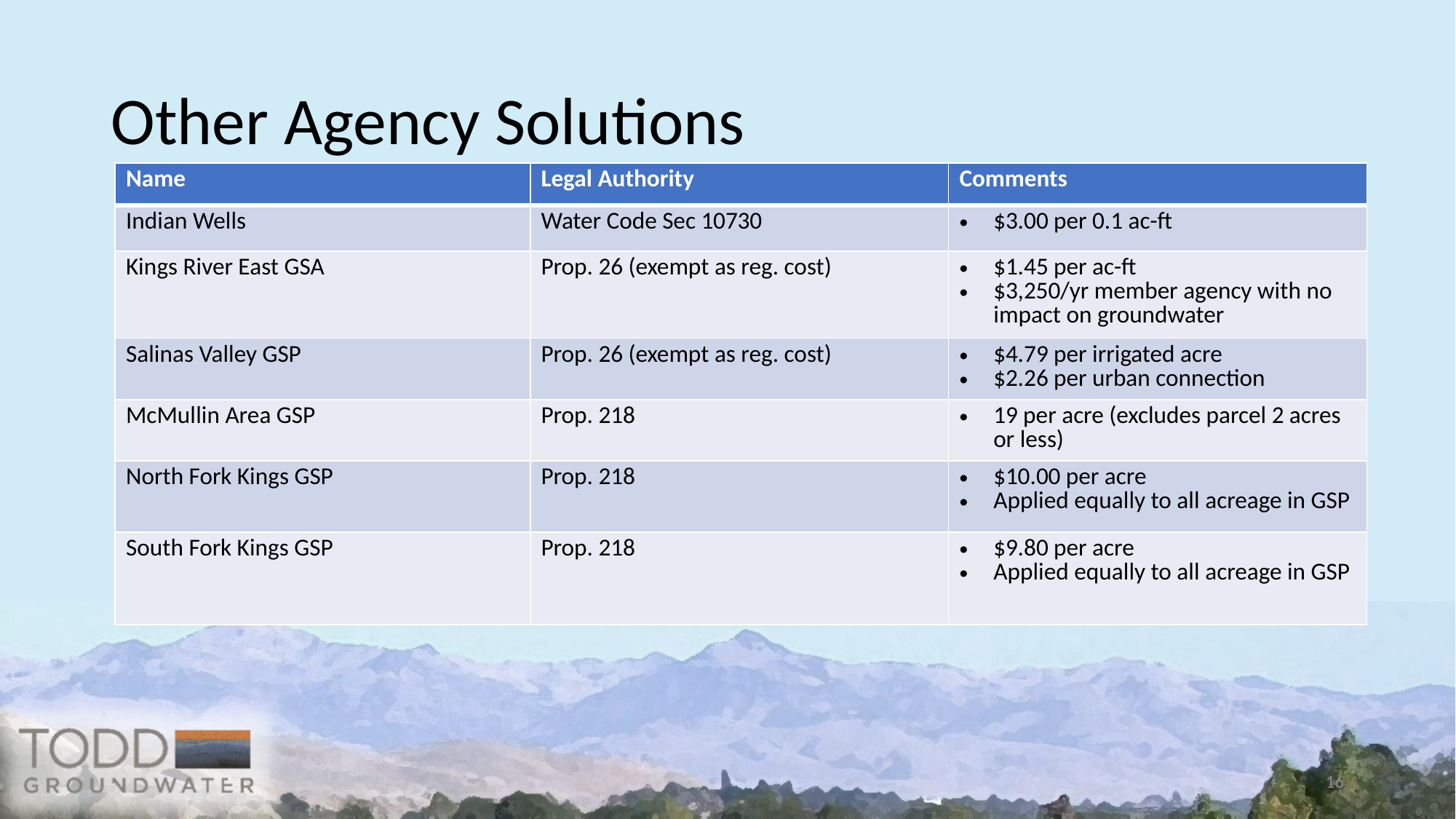

# Other Agency Solutions
| Name | Legal Authority | Comments |
| --- | --- | --- |
| Indian Wells | Water Code Sec 10730 | $3.00 per 0.1 ac-ft |
| Kings River East GSA | Prop. 26 (exempt as reg. cost) | $1.45 per ac-ft $3,250/yr member agency with no impact on groundwater |
| Salinas Valley GSP | Prop. 26 (exempt as reg. cost) | $4.79 per irrigated acre $2.26 per urban connection |
| McMullin Area GSP | Prop. 218 | 19 per acre (excludes parcel 2 acres or less) |
| North Fork Kings GSP | Prop. 218 | $10.00 per acre Applied equally to all acreage in GSP |
| South Fork Kings GSP | Prop. 218 | $9.80 per acre Applied equally to all acreage in GSP |
16